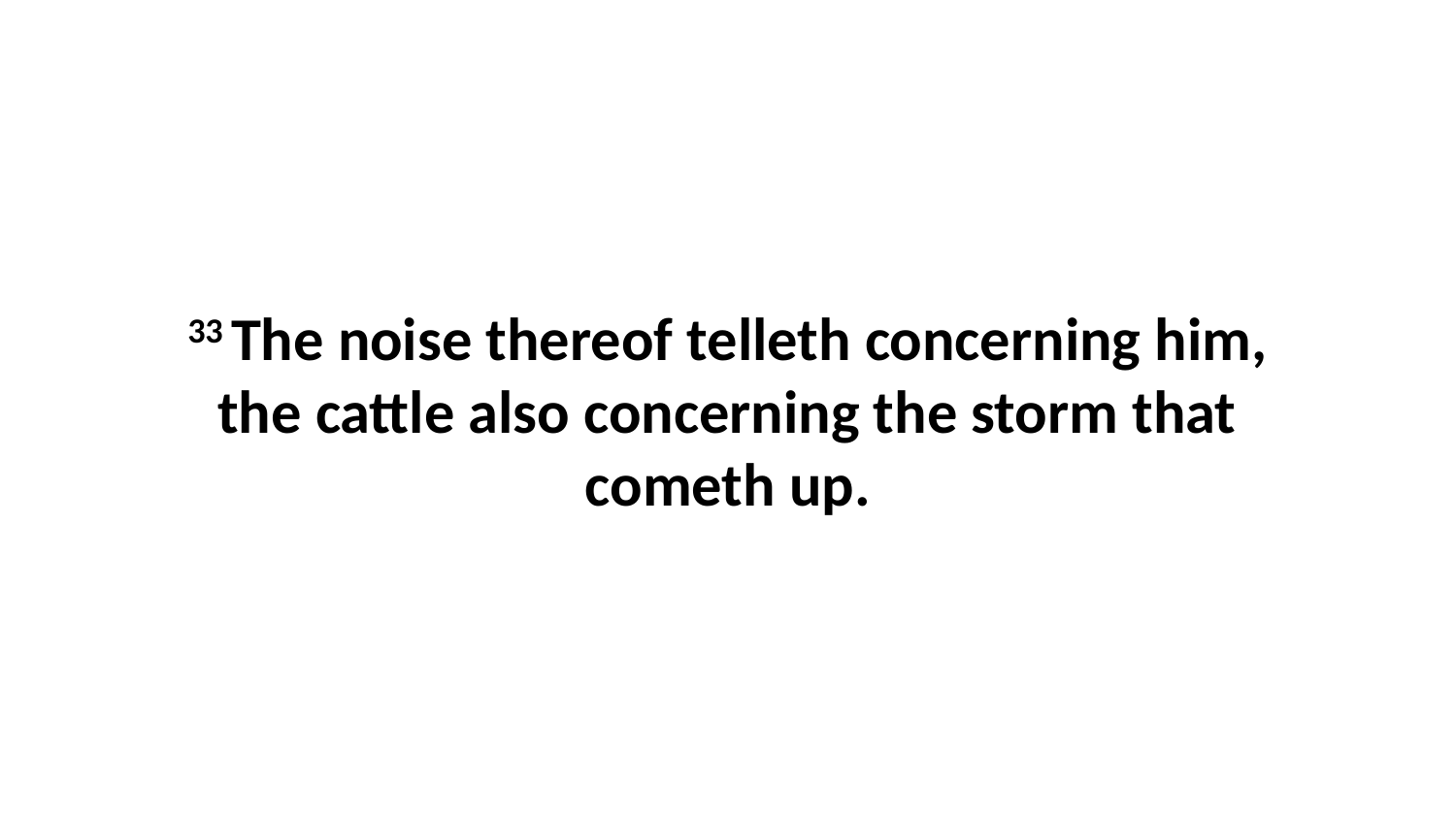

33 The noise thereof telleth concerning him, the cattle also concerning the storm that cometh up.